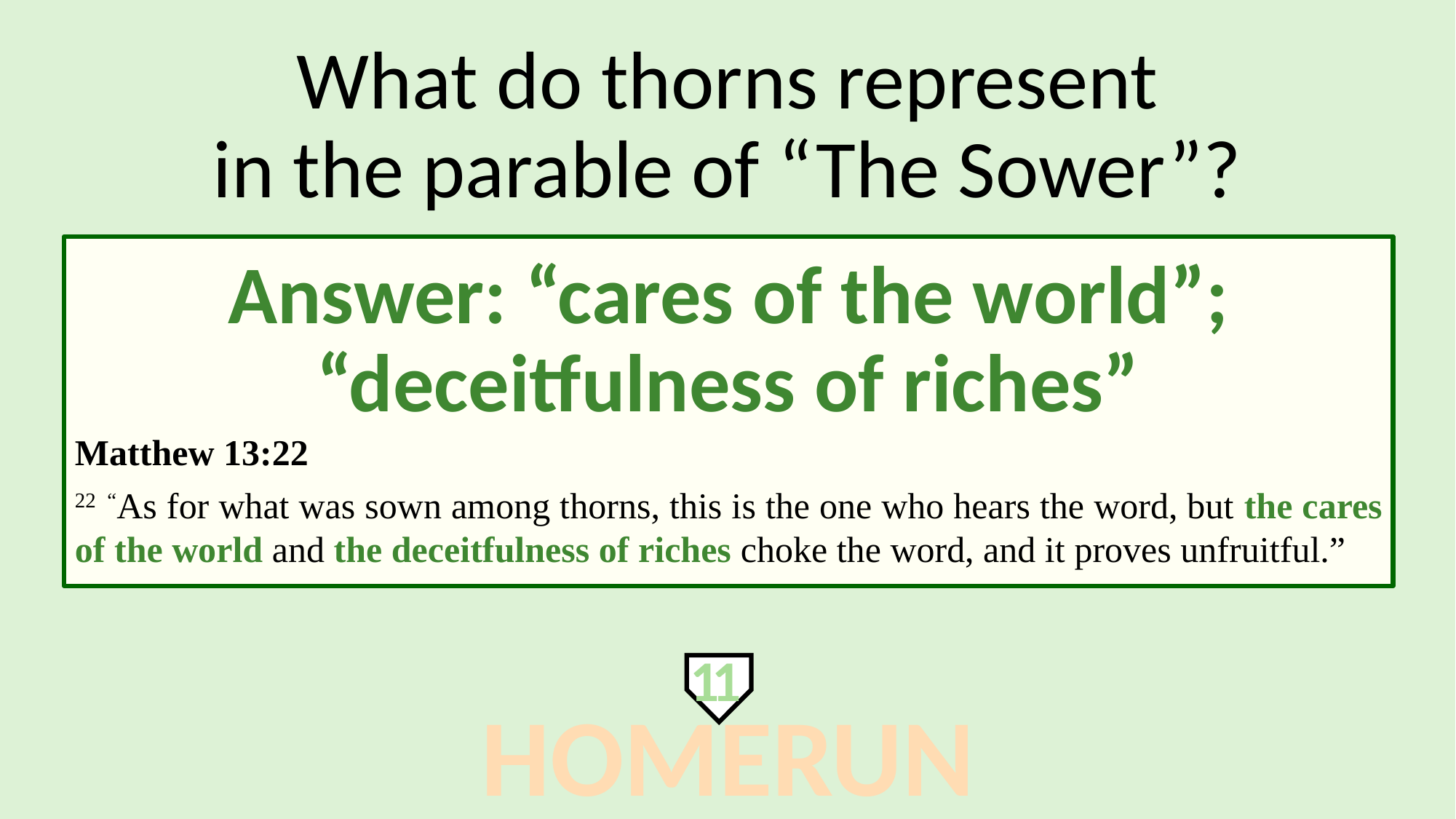

What do thorns represent
in the parable of “The Sower”?

Answer: “cares of the world”; “deceitfulness of riches”
Matthew 13:22
22  “As for what was sown among thorns, this is the one who hears the word, but the cares of the world and the deceitfulness of riches choke the word, and it proves unfruitful.”

11

HOMERUN